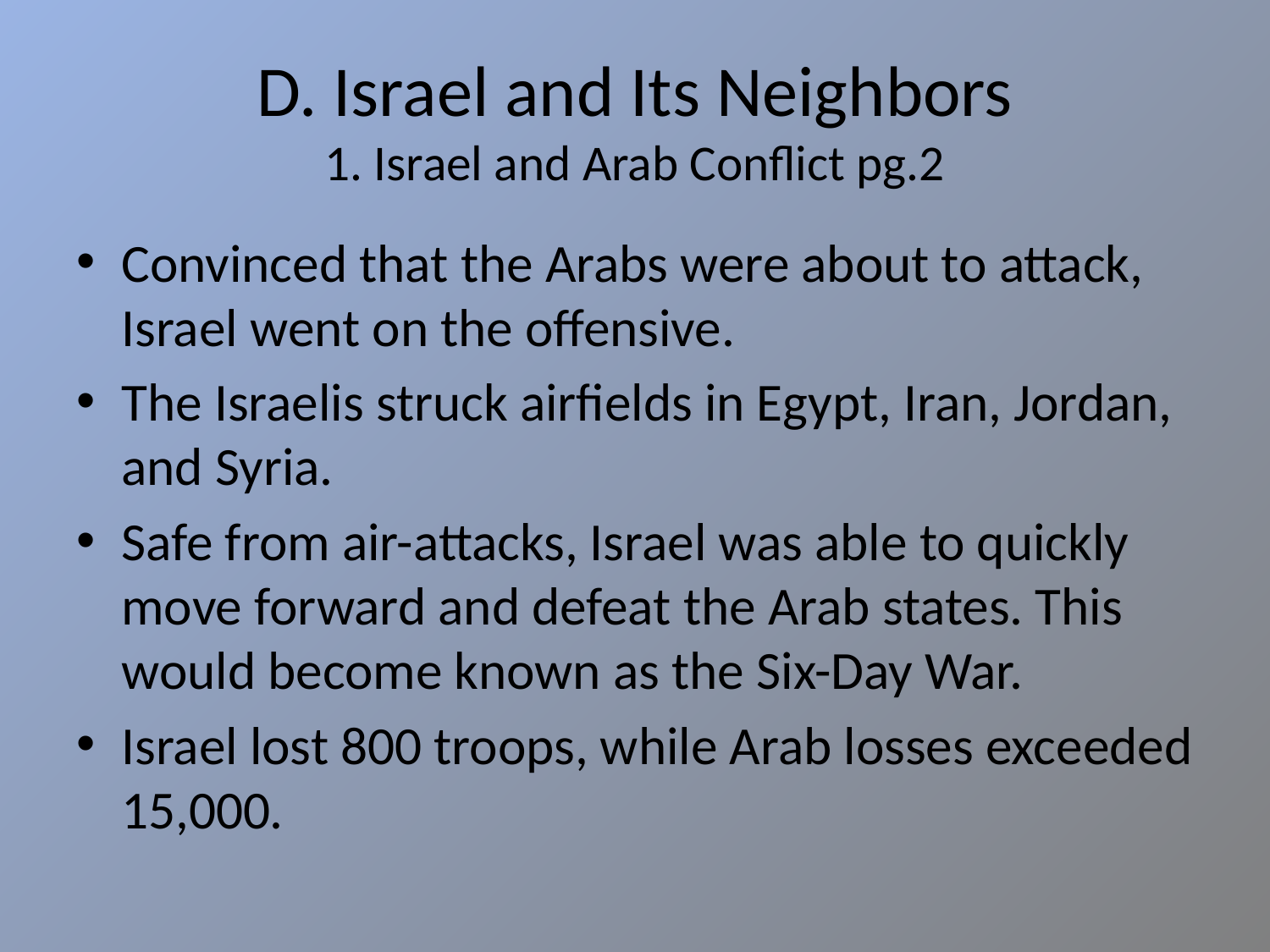

# D. Israel and Its Neighbors 1. Israel and Arab Conflict pg.2
Convinced that the Arabs were about to attack, Israel went on the offensive.
The Israelis struck airfields in Egypt, Iran, Jordan, and Syria.
Safe from air-attacks, Israel was able to quickly move forward and defeat the Arab states. This would become known as the Six-Day War.
Israel lost 800 troops, while Arab losses exceeded 15,000.